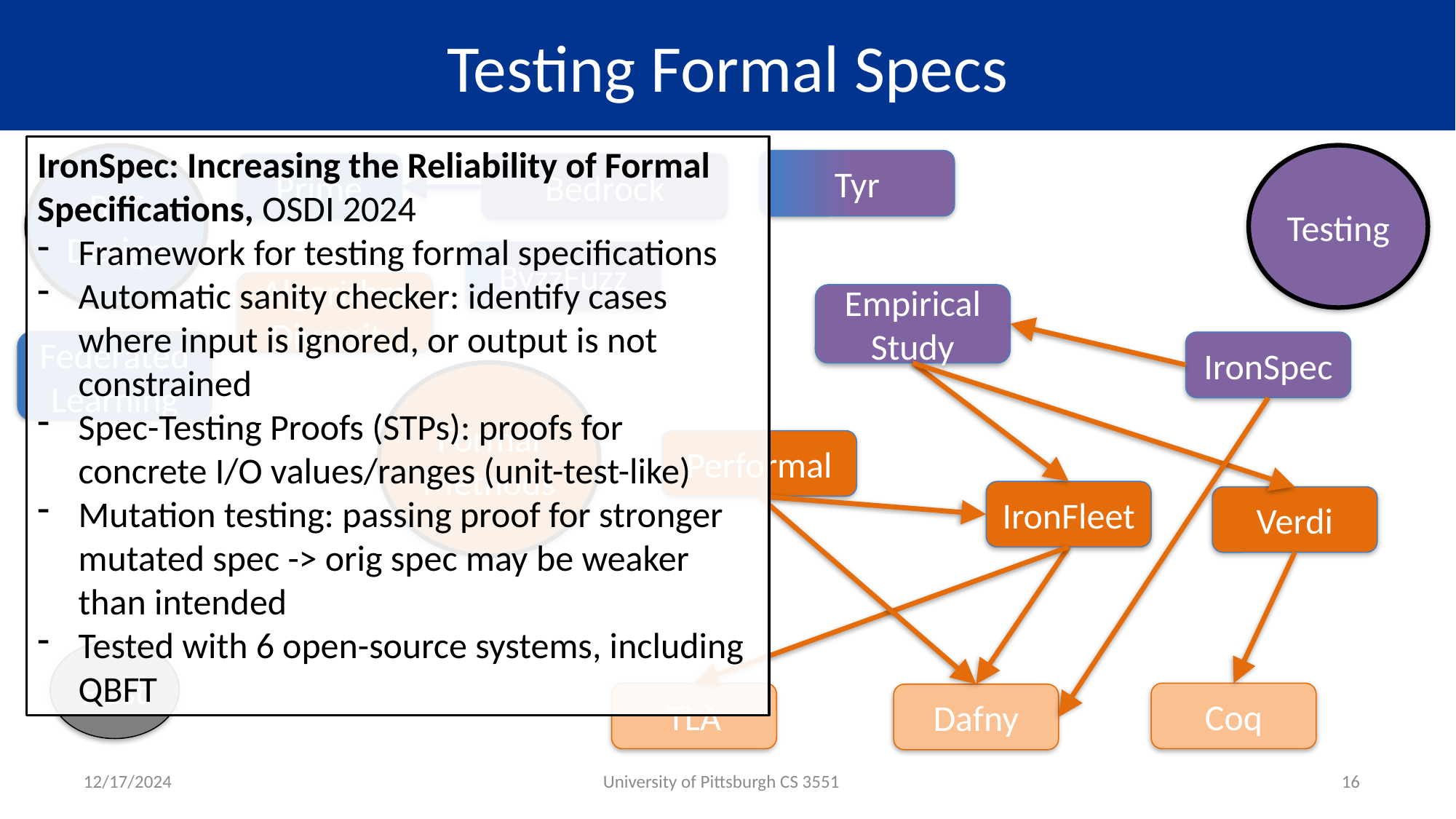

# Testing Formal Specs
IronSpec: Increasing the Reliability of Formal Specifications, OSDI 2024
Framework for testing formal specifications
Automatic sanity checker: identify cases where input is ignored, or output is not constrained
Spec-Testing Proofs (STPs): proofs for concrete I/O values/ranges (unit-test-like)
Mutation testing: passing proof for stronger mutated spec -> orig spec may be weaker than intended
Tested with 6 open-source systems, including QBFT
Testing
BFT Design
Tyr
Prime
Bedrock
ByzzFuzz
Algorithm Diversity
Empirical Study
Federated Learning
IronSpec
Formal Methods
Performal
IronFleet
Verdi
Rust
Coq
TLA
Dafny
12/17/2024
University of Pittsburgh CS 3551
16